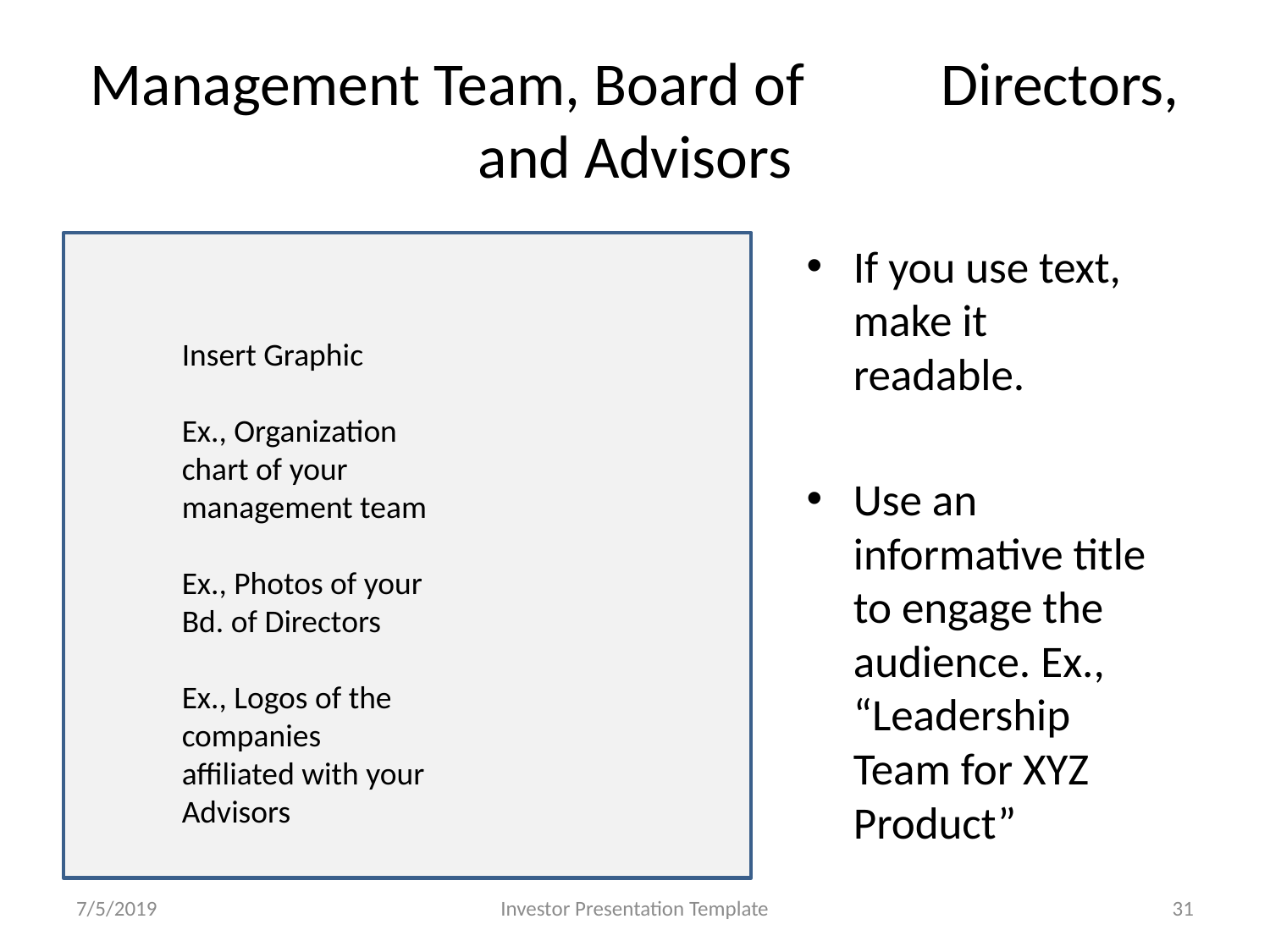

# Management Team, Board of          Directors, and Advisors
If you use text, make it readable.

Use an informative title to engage the audience. Ex., “Leadership Team for XYZ Product”

Insert Graphic

Ex., Organization chart of your management team

Ex., Photos of your Bd. of Directors

Ex., Logos of the companies affiliated with your Advisors
7/5/2019
Investor Presentation Template
31